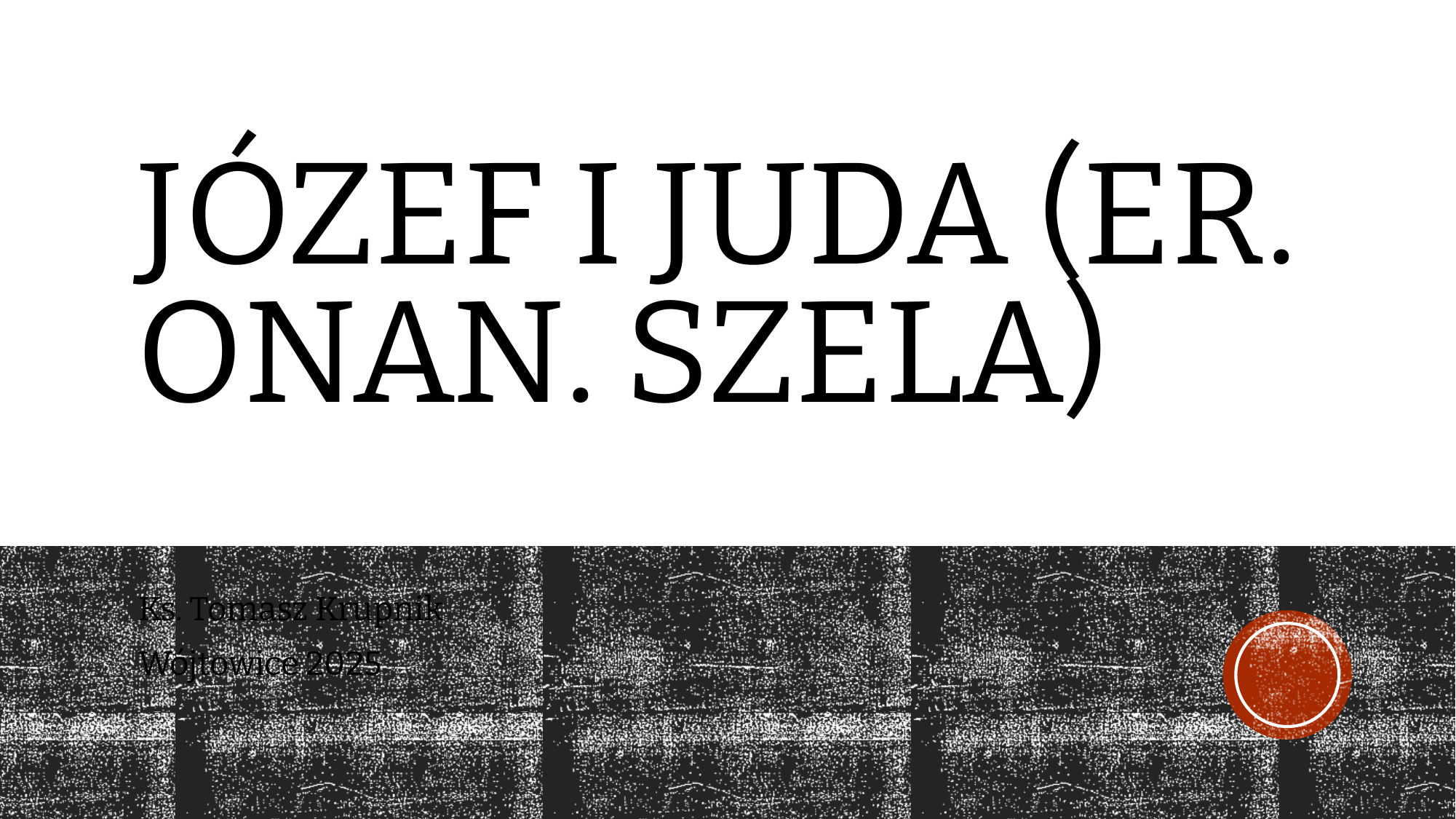

# Józef i Juda (Er. Onan. Szela)

Ks. Tomasz Krupnik
Wójtowice 2025